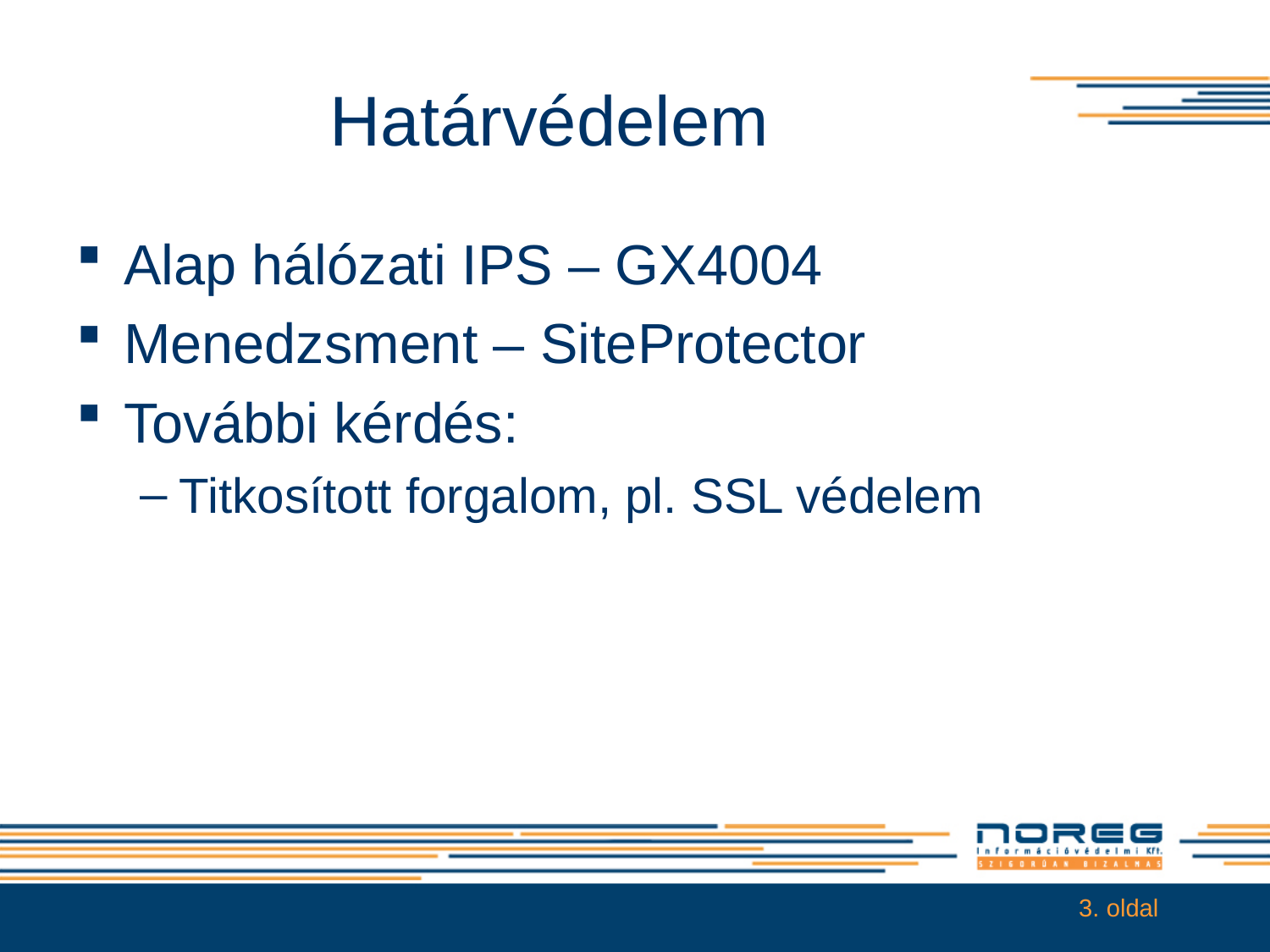

# Határvédelem
Alap hálózati IPS – GX4004
Menedzsment – SiteProtector
További kérdés:
Titkosított forgalom, pl. SSL védelem
3. oldal